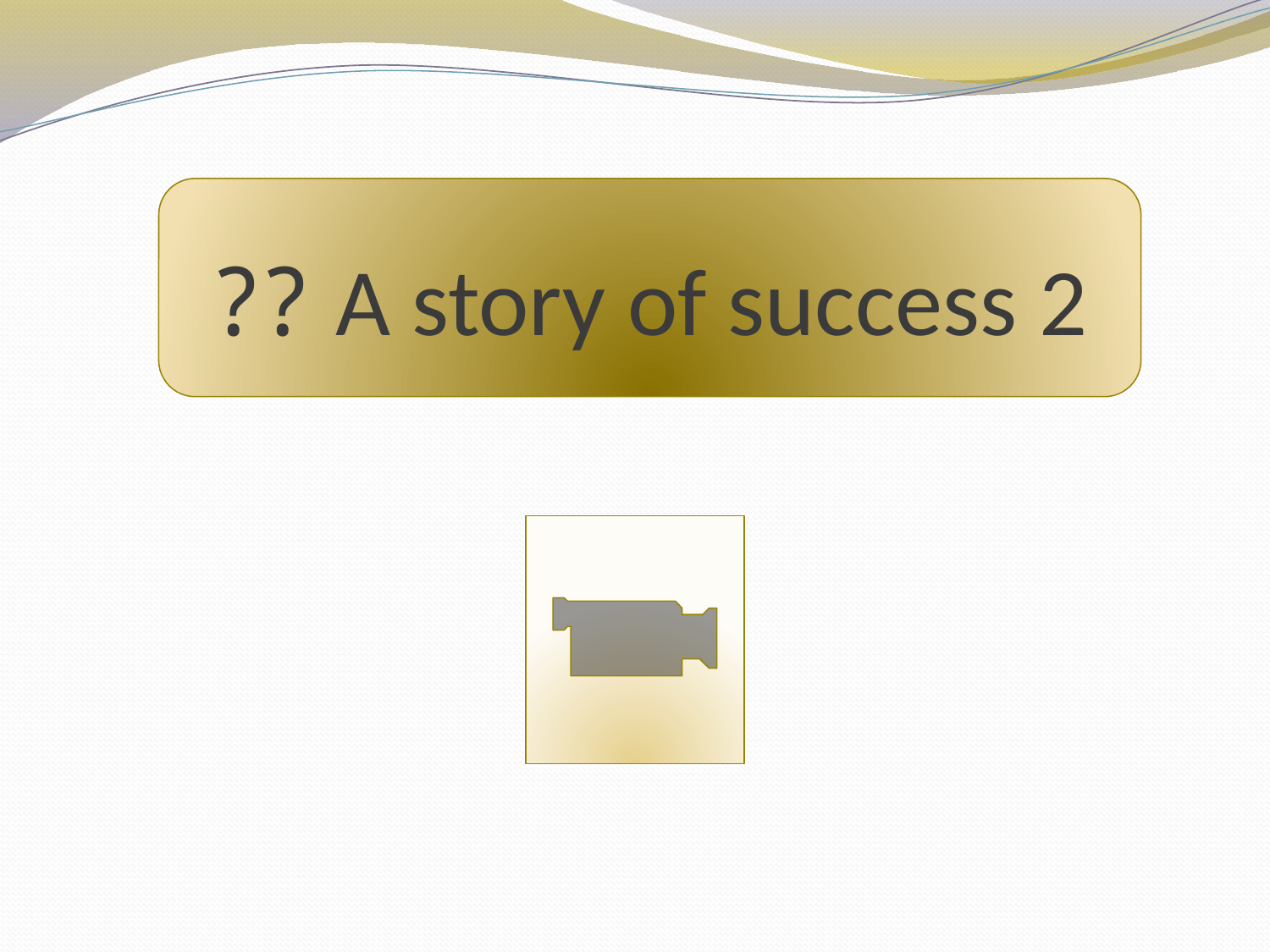

# A story of success 2 ??